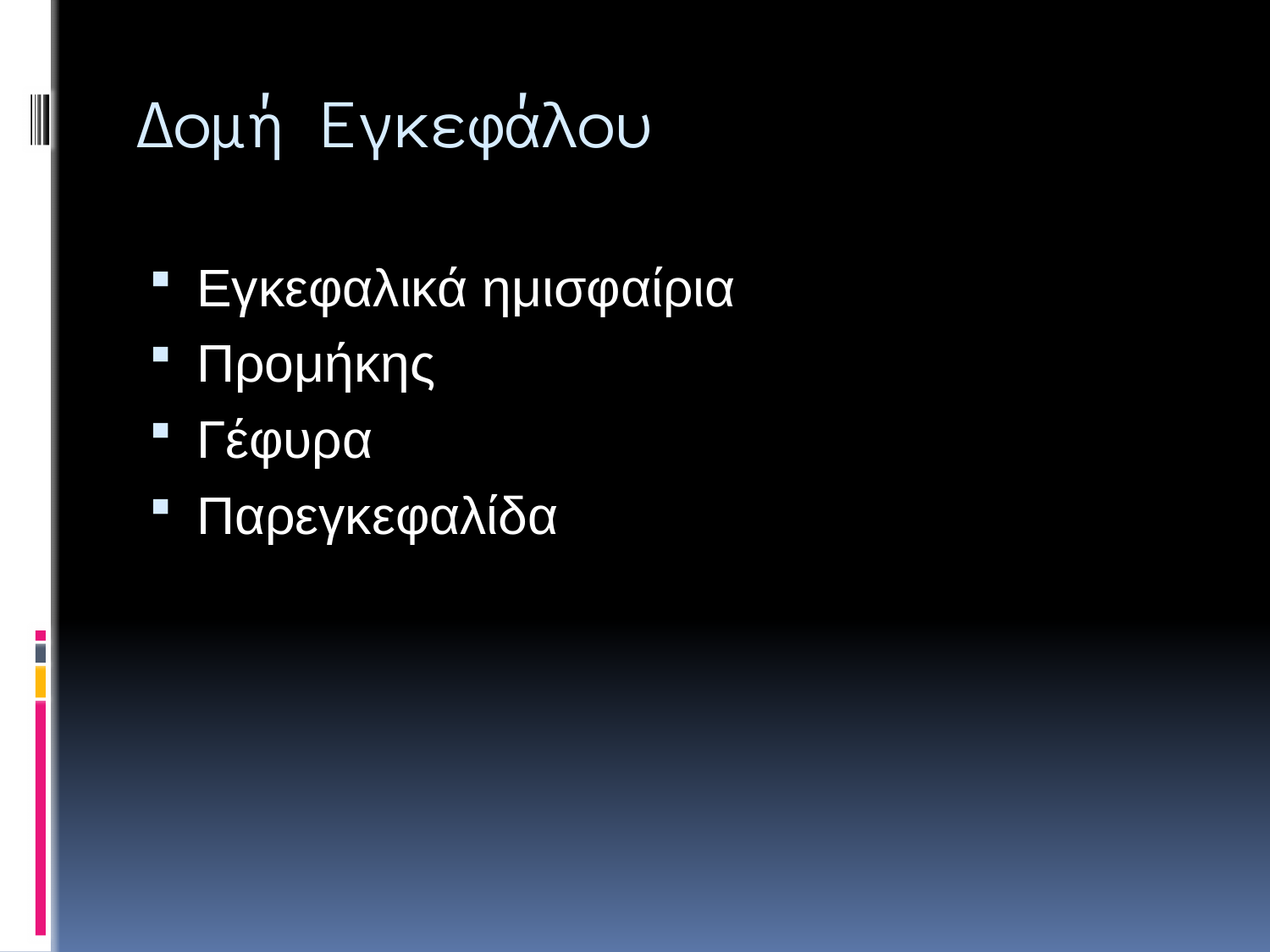

# Δομή Εγκεφάλου
Εγκεφαλικά ημισφαίρια
Προμήκης
Γέφυρα
Παρεγκεφαλίδα